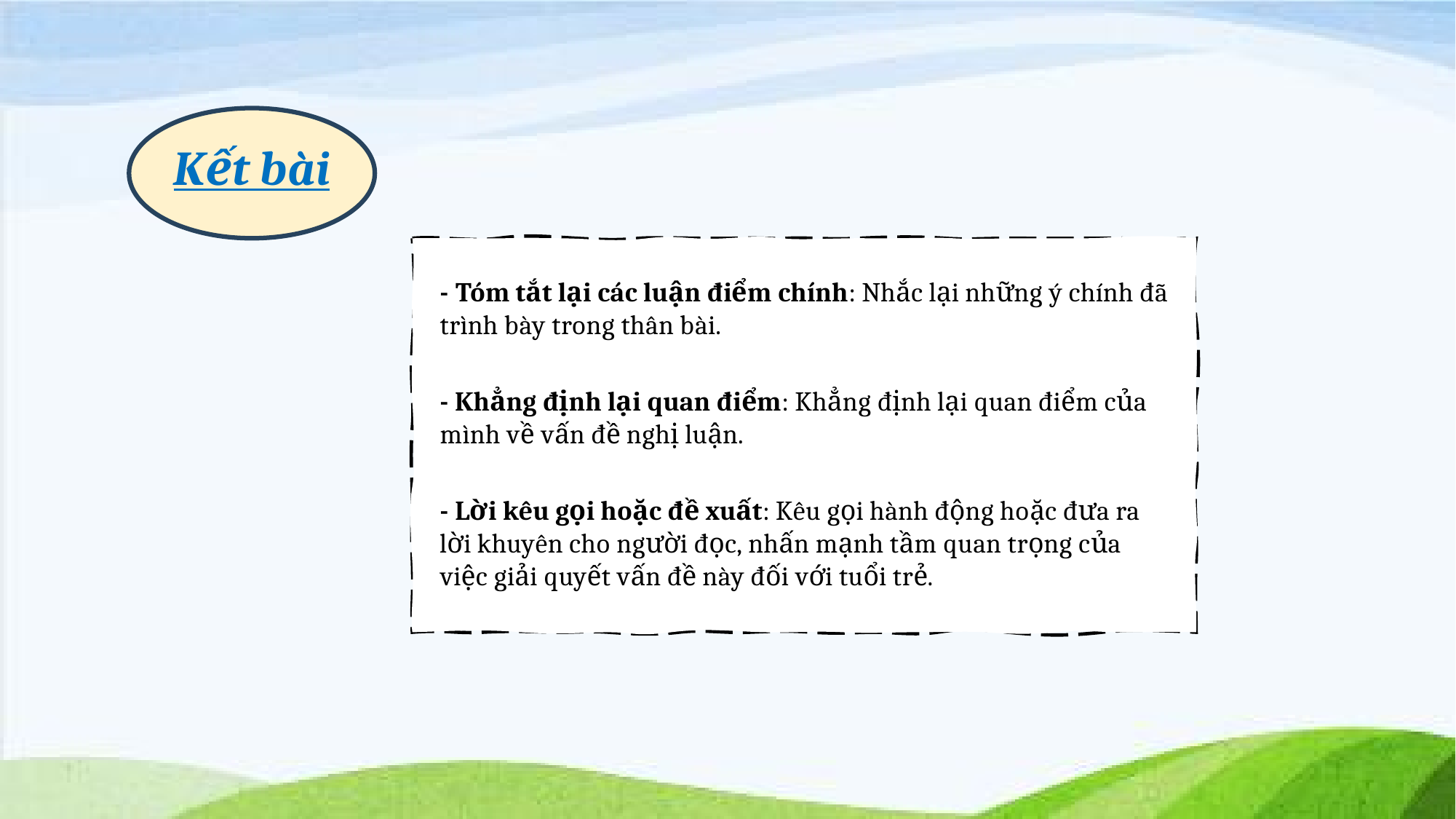

Kết bài

- Tóm tắt lại các luận điểm chính: Nhắc lại những ý chính đã trình bày trong thân bài.
- Khẳng định lại quan điểm: Khẳng định lại quan điểm của mình về vấn đề nghị luận.
- Lời kêu gọi hoặc đề xuất: Kêu gọi hành động hoặc đưa ra lời khuyên cho người đọc, nhấn mạnh tầm quan trọng của việc giải quyết vấn đề này đối với tuổi trẻ.